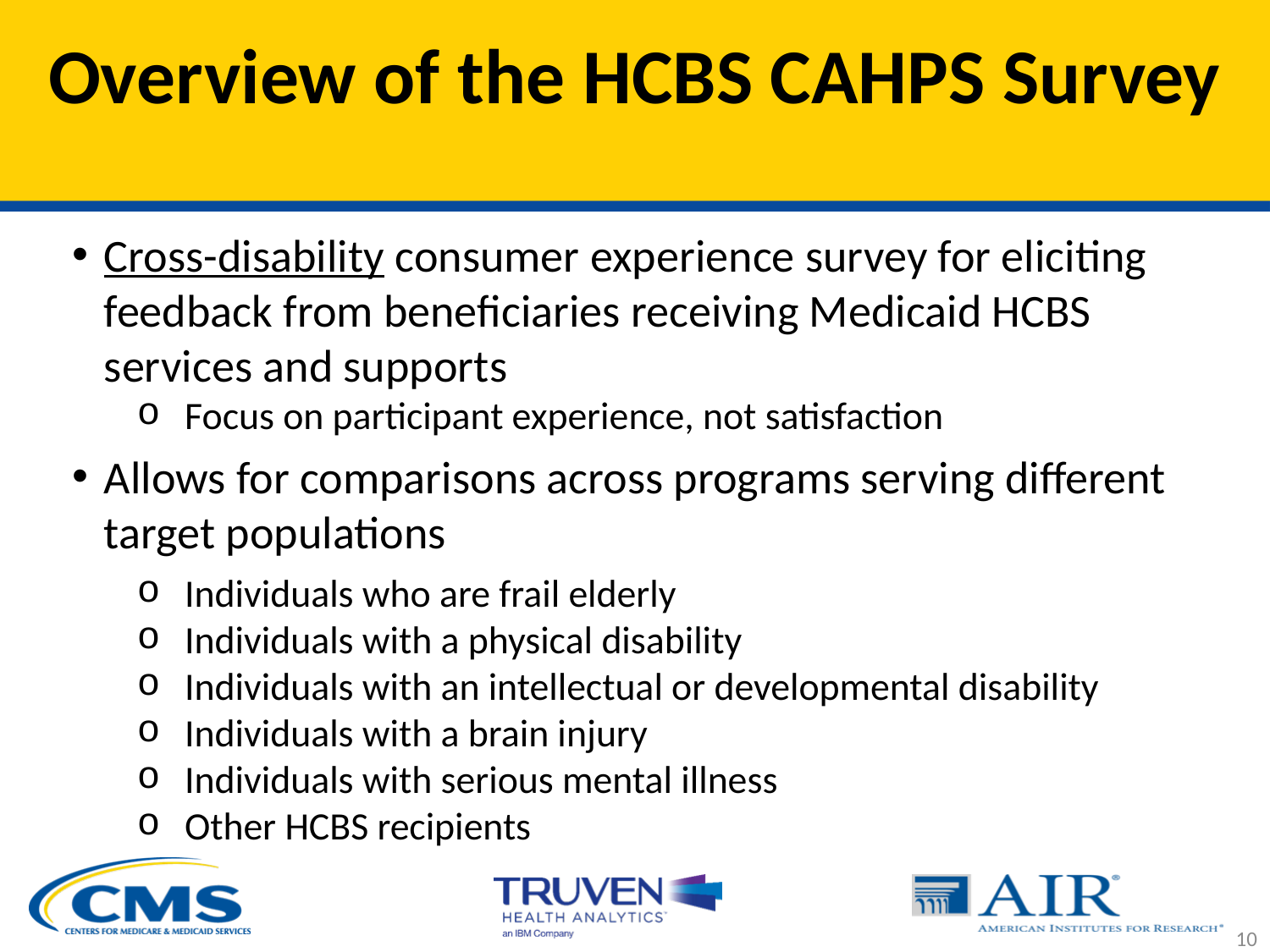

# Overview of the HCBS CAHPS Survey
Cross-disability consumer experience survey for eliciting feedback from beneficiaries receiving Medicaid HCBS services and supports
Focus on participant experience, not satisfaction
Allows for comparisons across programs serving different target populations
Individuals who are frail elderly
Individuals with a physical disability
Individuals with an intellectual or developmental disability
Individuals with a brain injury
Individuals with serious mental illness
Other HCBS recipients
10